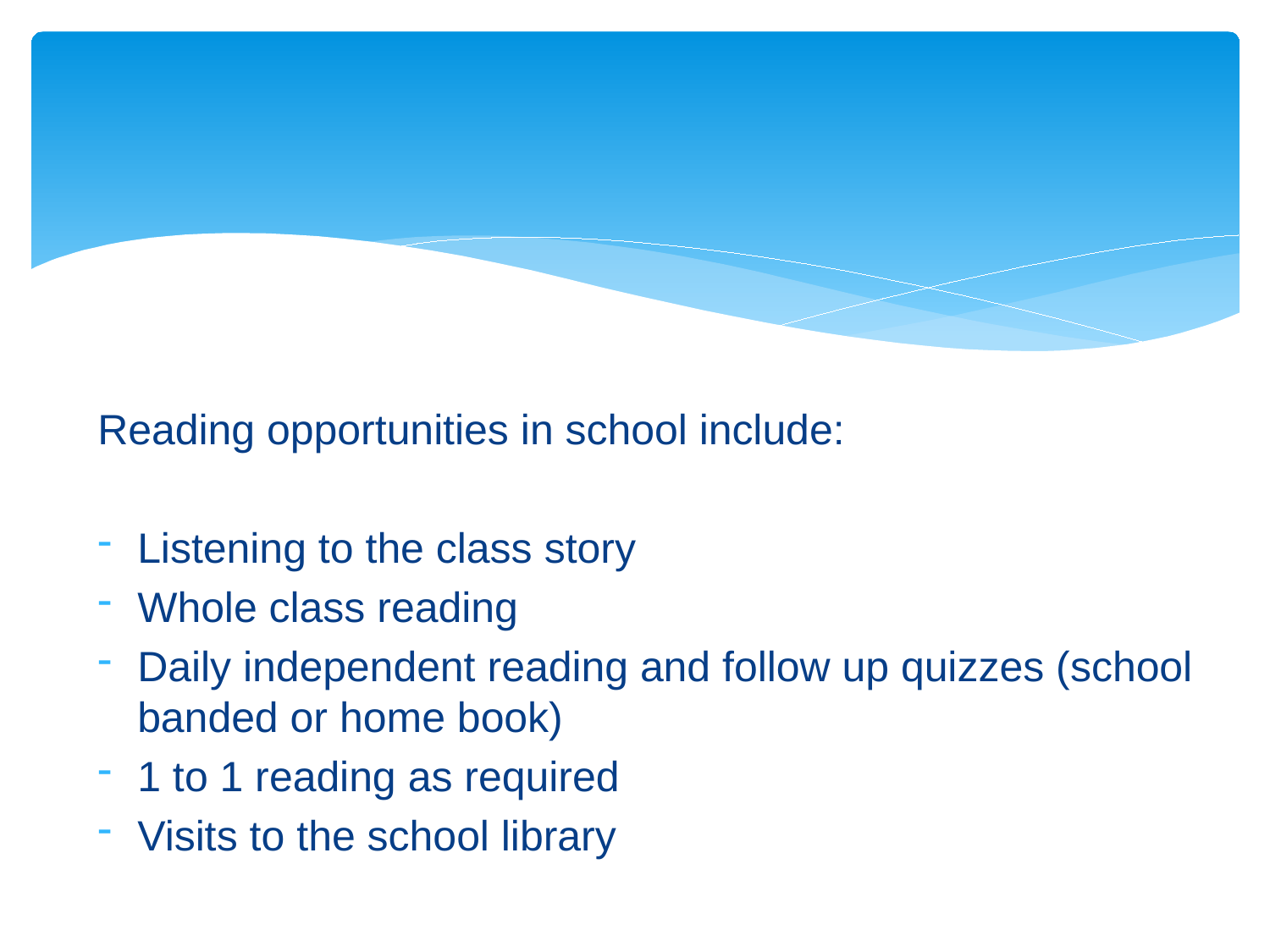

Reading opportunities in school include:

Listening to the class story
Whole class reading
Daily independent reading and follow up quizzes (school banded or home book)
1 to 1 reading as required
Visits to the school library